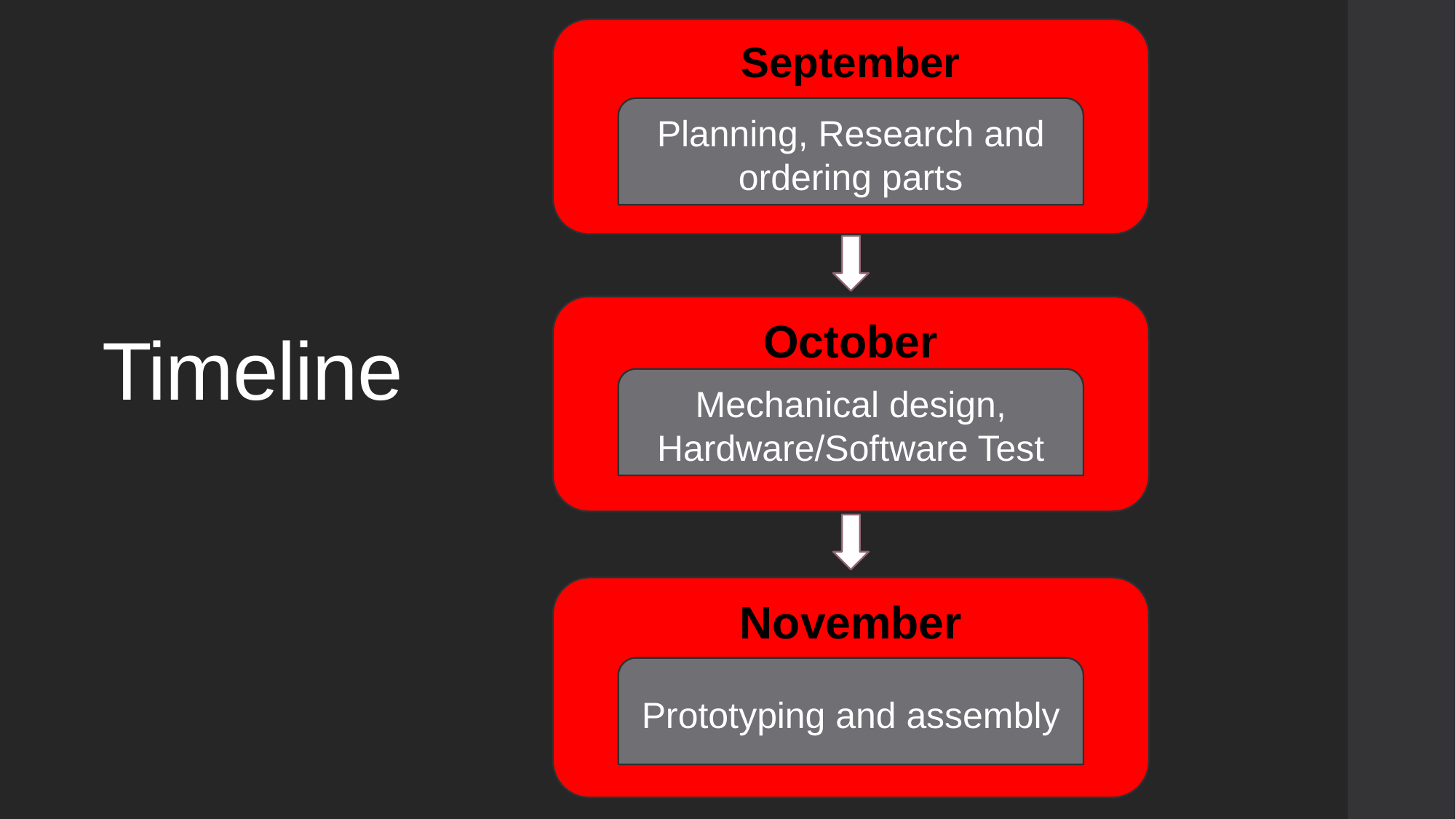

September

Planning, Research and ordering parts

# Timeline
October
Mechanical design, Hardware/Software Test

November
Prototyping and assembly